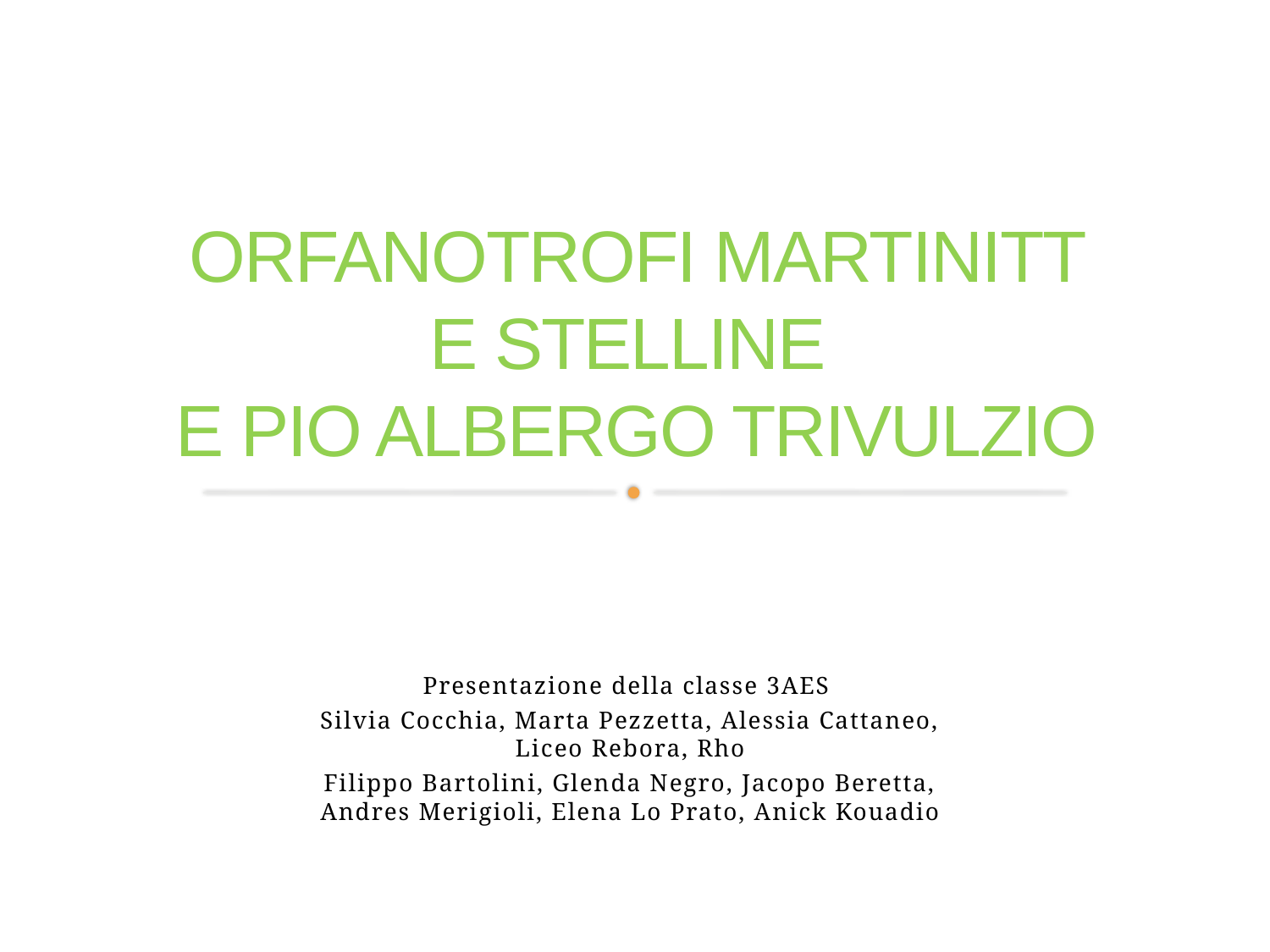

# ORFANOTROFI MARTINITT E STELLINE E PIO ALBERGO TRIVULZIO
Presentazione della classe 3AES
Silvia Cocchia, Marta Pezzetta, Alessia Cattaneo, Liceo Rebora, Rho
Filippo Bartolini, Glenda Negro, Jacopo Beretta, Andres Merigioli, Elena Lo Prato, Anick Kouadio